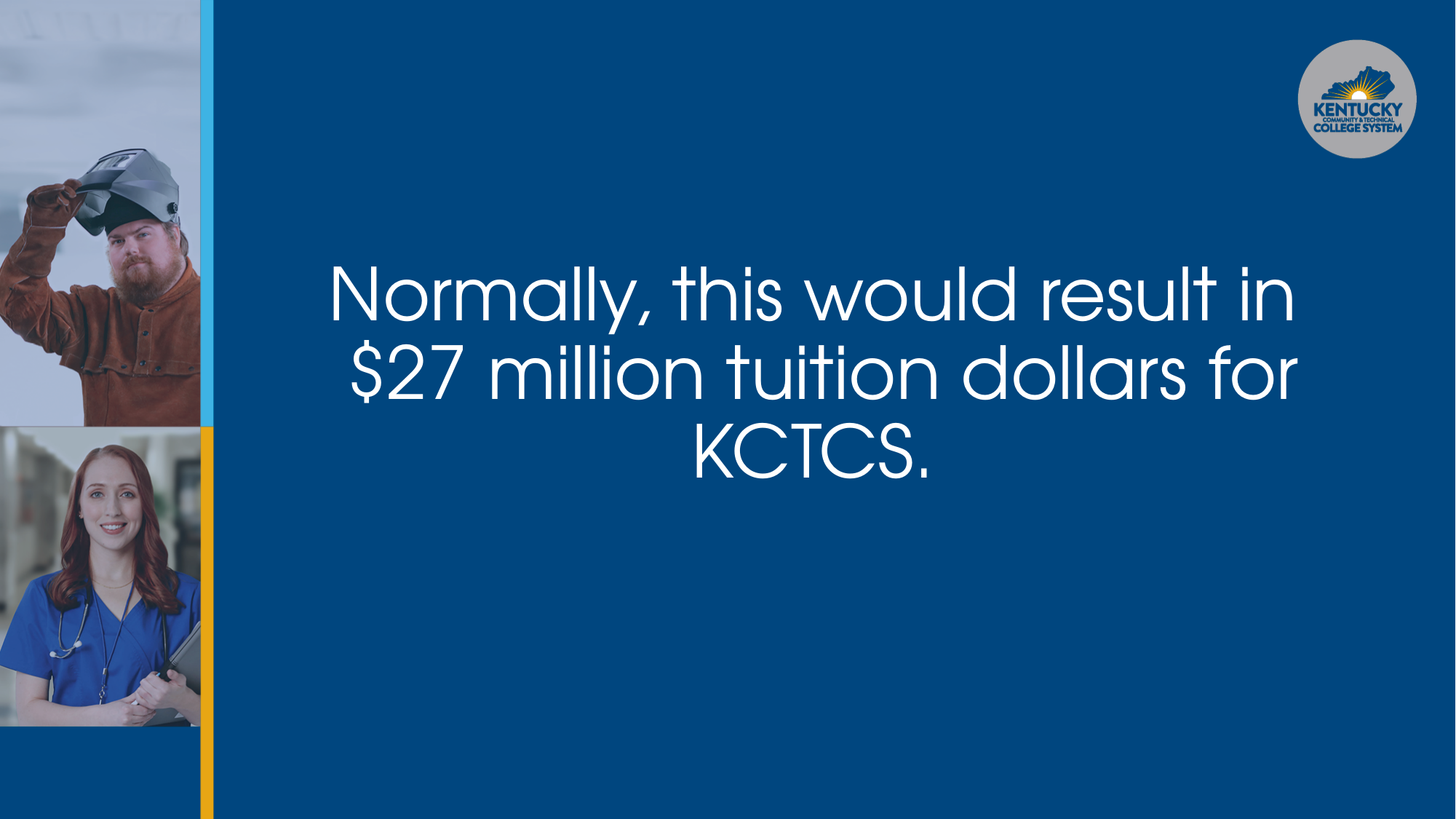

# Normally, this would result in $27 million tuition dollars for KCTCS.